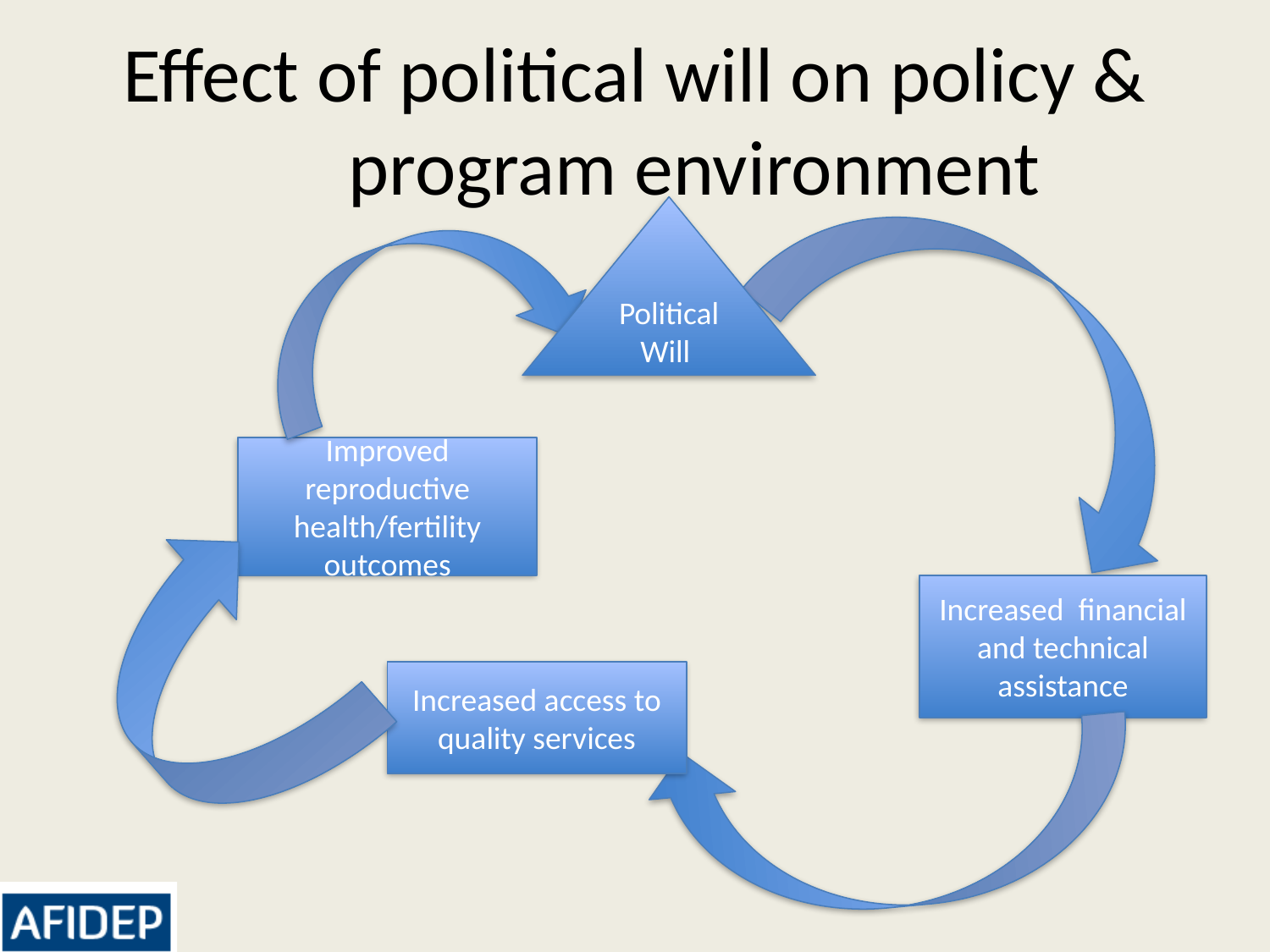

# Effect of political will on policy & program environment

Political Will
Improved reproductive health/fertility outcomes

Increased  financial and technical assistance

Increased access to quality services